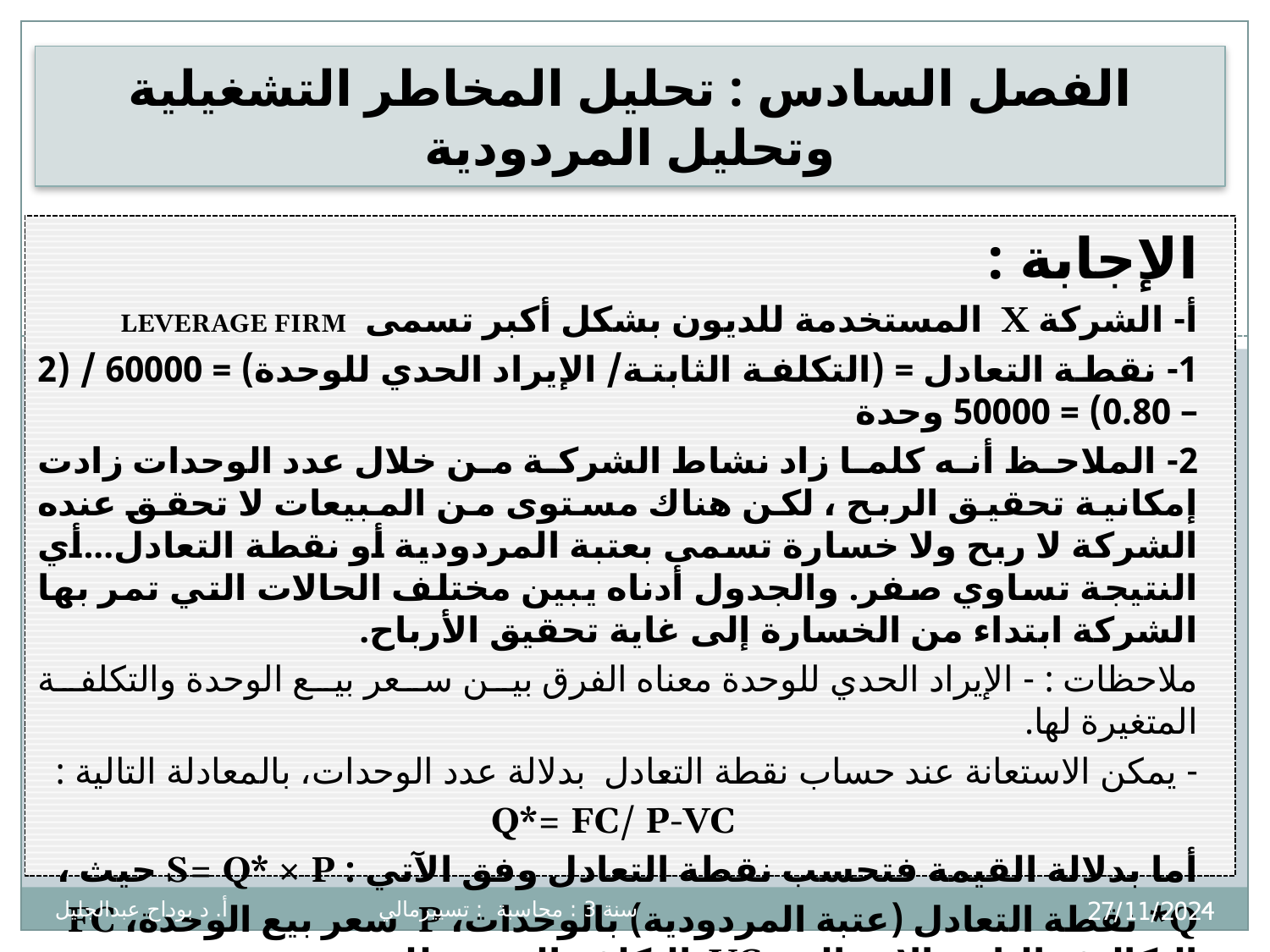

# الفصل السادس : تحليل المخاطر التشغيلية وتحليل المردودية
الإجابة :
أ- الشركة X  المستخدمة للديون بشكل أكبر تسمى  Leverage firm
1- نقطة التعادل = (التكلفة الثابتة/ الإيراد الحدي للوحدة) = 60000 / (2 – 0.80) = 50000 وحدة
2- الملاحظ أنه كلما زاد نشاط الشركة من خلال عدد الوحدات زادت إمكانية تحقيق الربح ، لكن هناك مستوى من المبيعات لا تحقق عنده الشركة لا ربح ولا خسارة تسمى بعتبة المردودية أو نقطة التعادل...أي النتيجة تساوي صفر. والجدول أدناه يبين مختلف الحالات التي تمر بها الشركة ابتداء من الخسارة إلى غاية تحقيق الأرباح.
ملاحظات : - الإيراد الحدي للوحدة معناه الفرق بين سعر بيع الوحدة والتكلفة المتغيرة لها.
	- يمكن الاستعانة عند حساب نقطة التعادل  بدلالة عدد الوحدات، بالمعادلة التالية :
  Q*= FC/ P-VC
أما بدلالة القيمة فتحسب نقطة التعادل وفق الآتي : S= Q* × P حيث ،
Q* نقطة التعادل (عتبة المردودية) بالوحدات، P  سعر بيع الوحدة، FC التكاليف الثابتة الإجمالية، VC  التكلفة المتغير للوحدة.

8
27/11/2024
سنة 3 : محاسبة  : تسييرمالي                       أ. د بوداح عبدالجليل